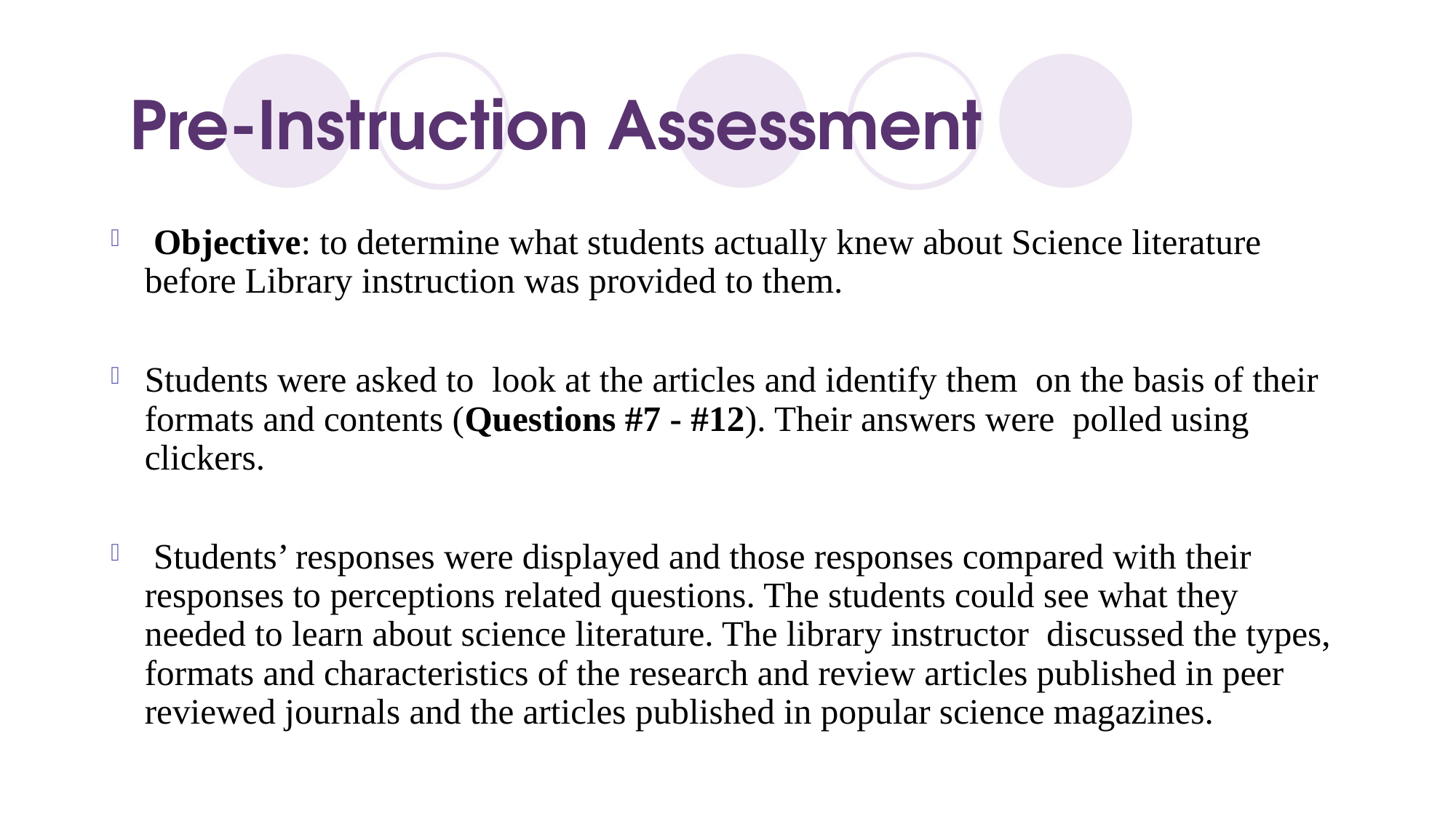

# Pre-Instruction Assessment
 Objective: to determine what students actually knew about Science literature before Library instruction was provided to them.

Students were asked to  look at the articles and identify them  on the basis of their formats and contents (Questions #7 - #12). Their answers were  polled using clickers.

 Students’ responses were displayed and those responses compared with their responses to perceptions related questions. The students could see what they needed to learn about science literature. The library instructor  discussed the types, formats and characteristics of the research and review articles published in peer reviewed journals and the articles published in popular science magazines.